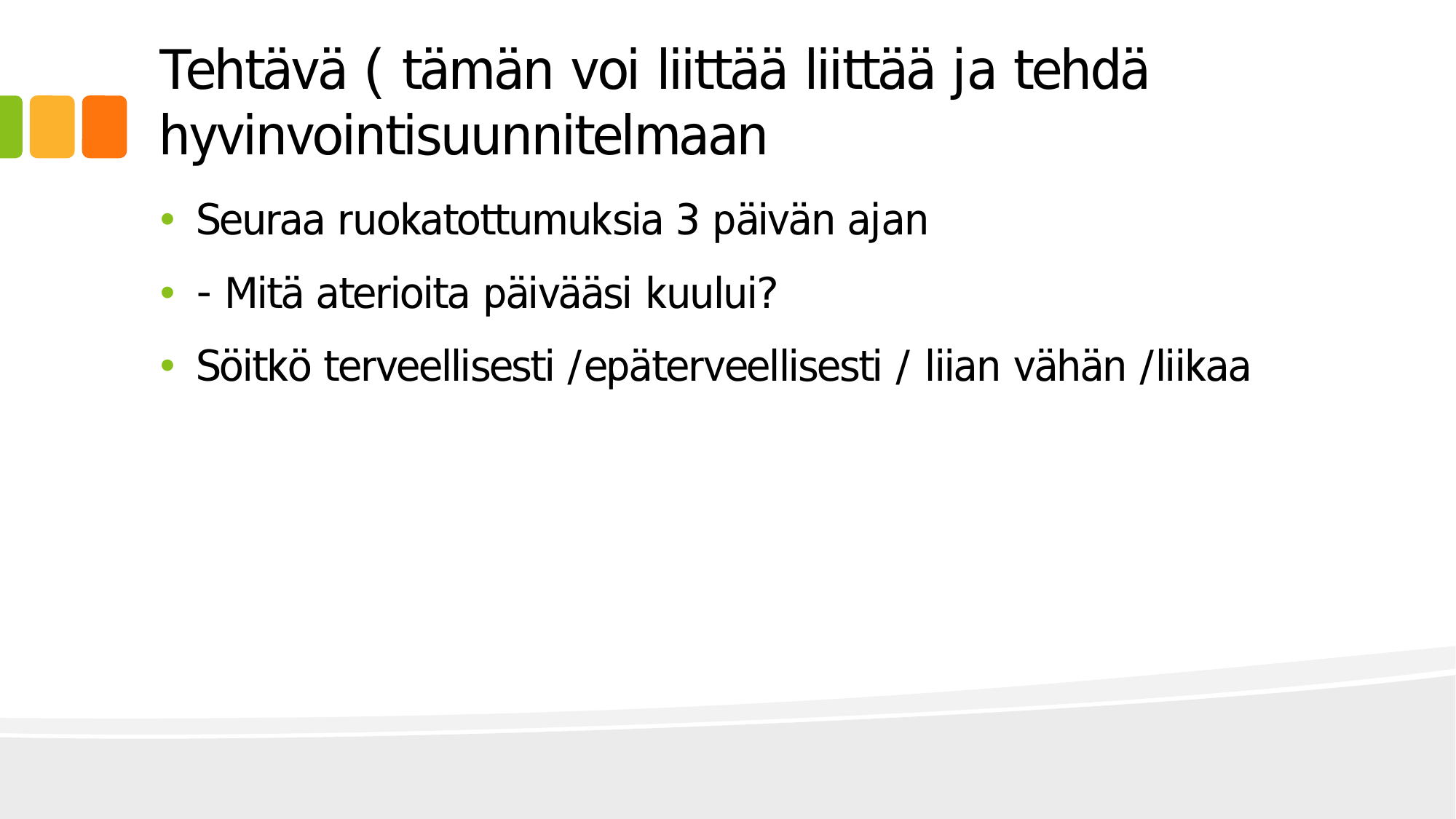

# Tehtävä ( tämän voi liittää liittää ja tehdä hyvinvointisuunnitelmaan
Seuraa ruokatottumuksia 3 päivän ajan
- Mitä aterioita päivääsi kuului?
Söitkö terveellisesti /epäterveellisesti / liian vähän /liikaa